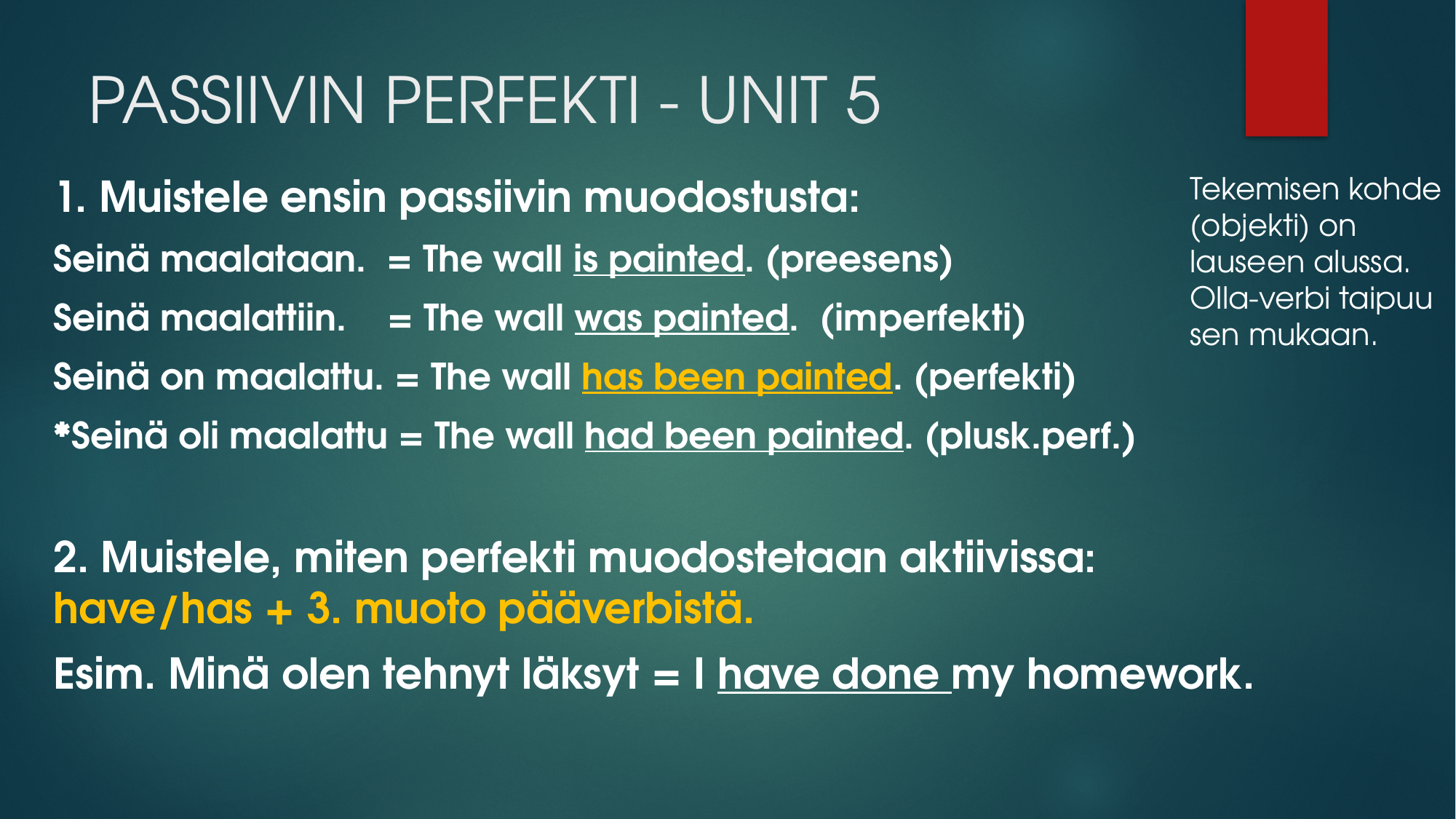

# PASSIIVIN PERFEKTI - UNIT 5
Tekemisen kohde (objekti) on lauseen alussa. Olla-verbi taipuu sen mukaan.
1. Muistele ensin passiivin muodostusta:
Seinä maalataan.  = The wall is painted. (preesens)
Seinä maalattiin.    = The wall was painted.  (imperfekti)
Seinä on maalattu. = The wall has been painted. (perfekti)
*Seinä oli maalattu = The wall had been painted. (plusk.perf.)

2. Muistele, miten perfekti muodostetaan aktiivissa:
have/has + 3. muoto pääverbistä.
Esim. Minä olen tehnyt läksyt = I have done my homework.